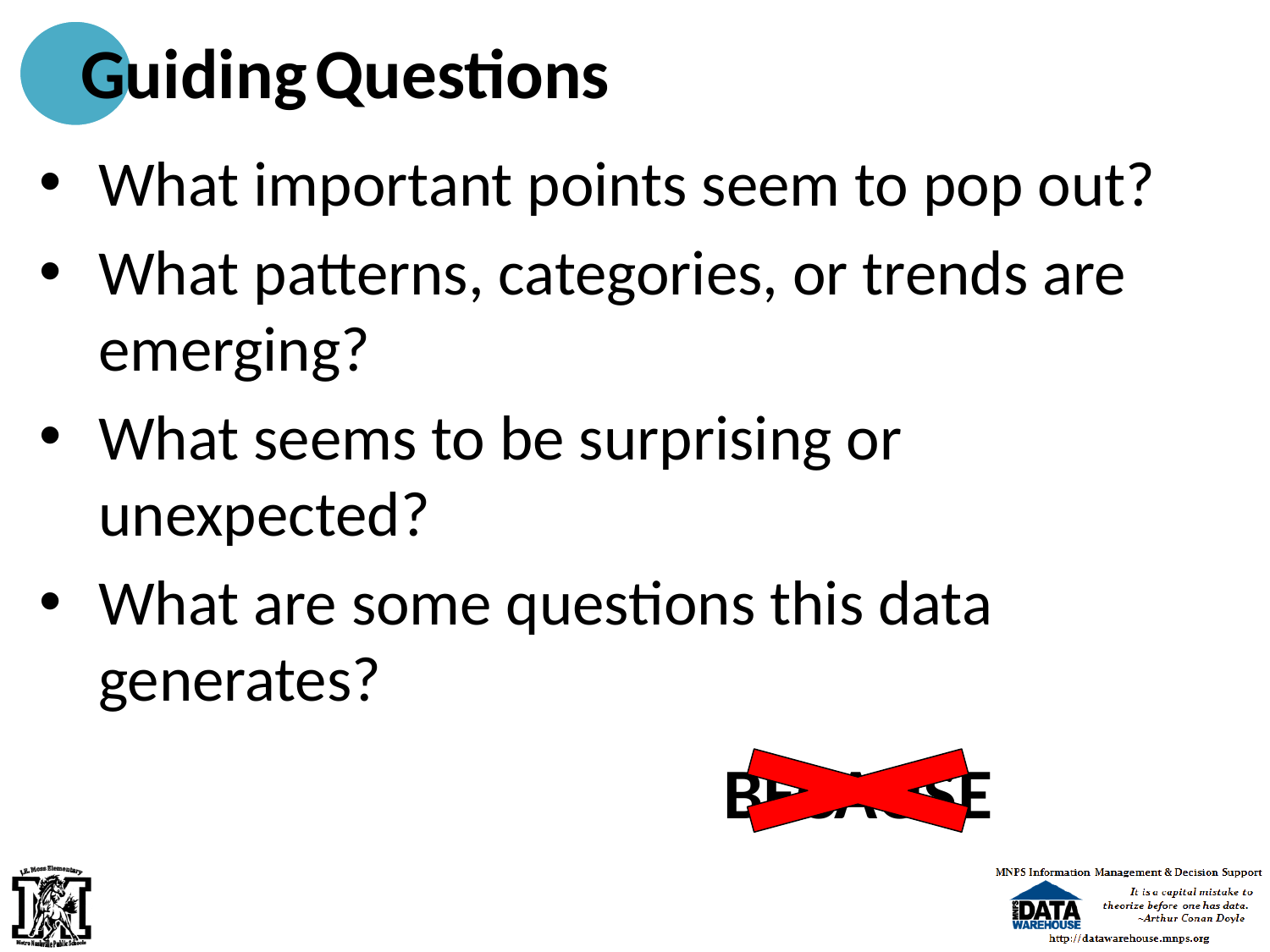

# Guiding Questions
What important points seem to pop out?
What patterns, categories, or trends are emerging?
What seems to be surprising or unexpected?
What are some questions this data generates?

Because